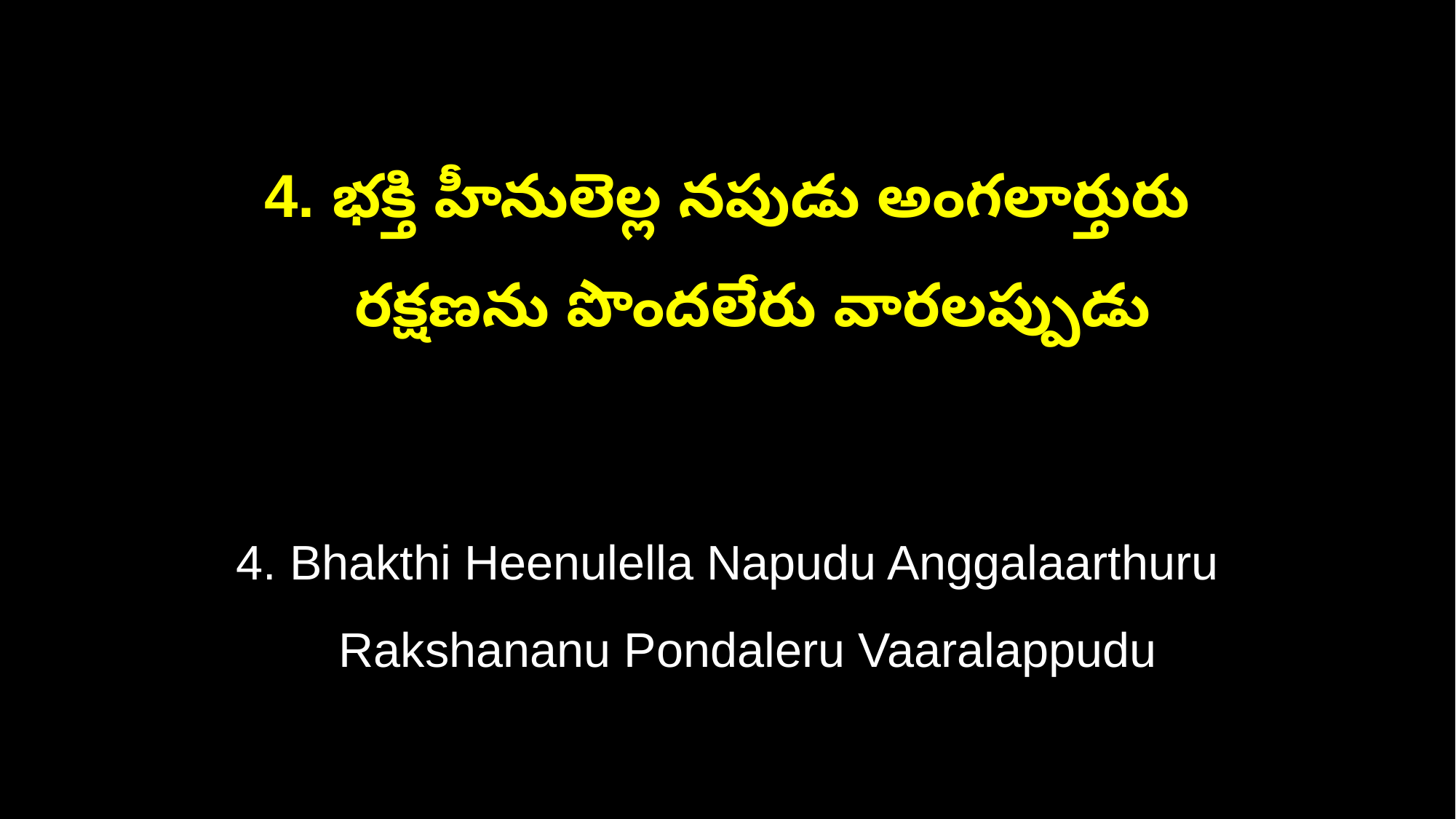

4. భక్తి హీనులెల్ల నపుడు అంగలార్తురు
   రక్షణను పొందలేరు వారలప్పుడు
4. Bhakthi Heenulella Napudu Anggalaarthuru
   Rakshananu Pondaleru Vaaralappudu